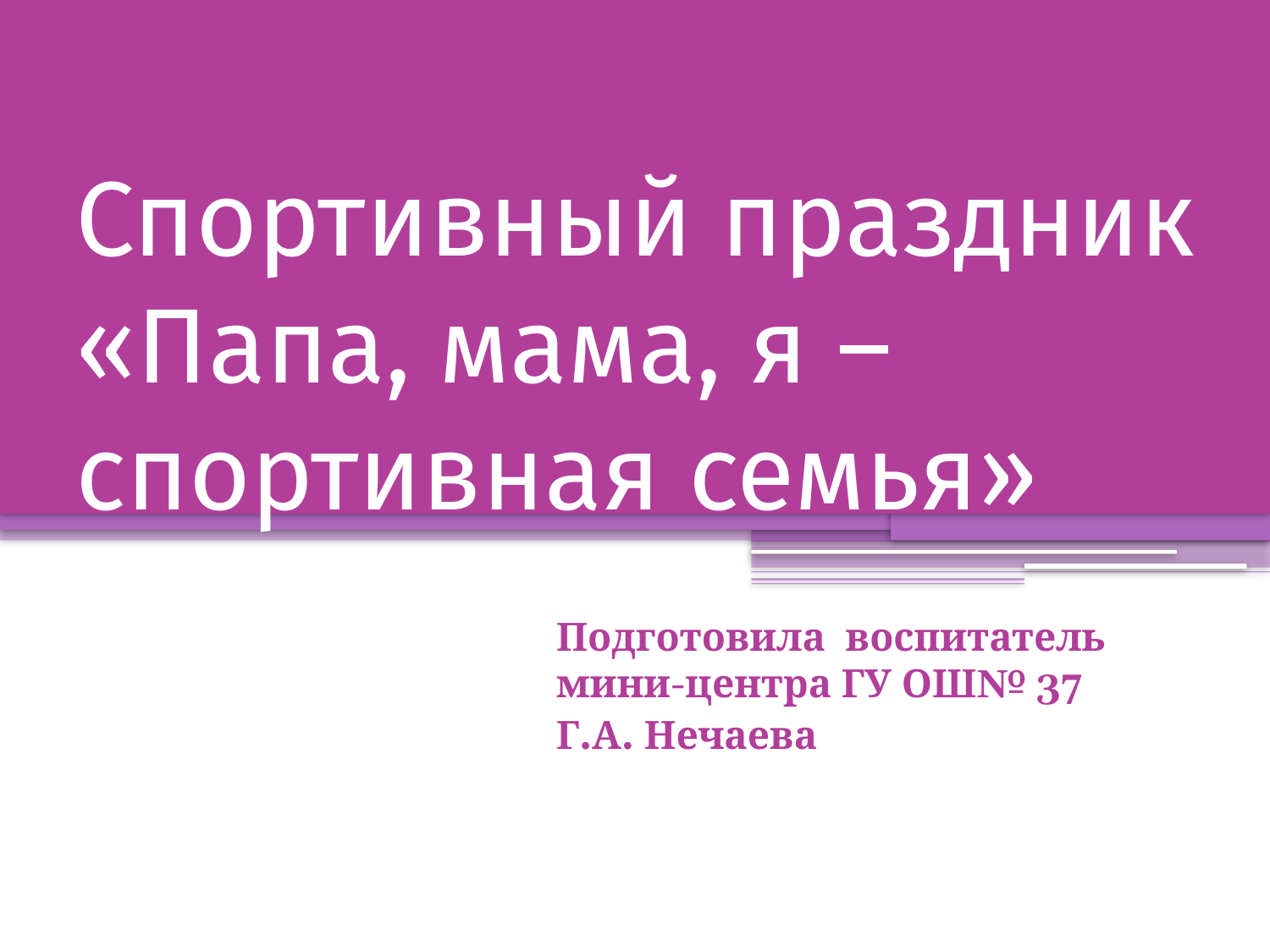

# Спортивный праздник «Папа, мама, я – спортивная семья»
Подготовила  воспитатель мини-центра ГУ ОШ№ 37
Г.А. Нечаева